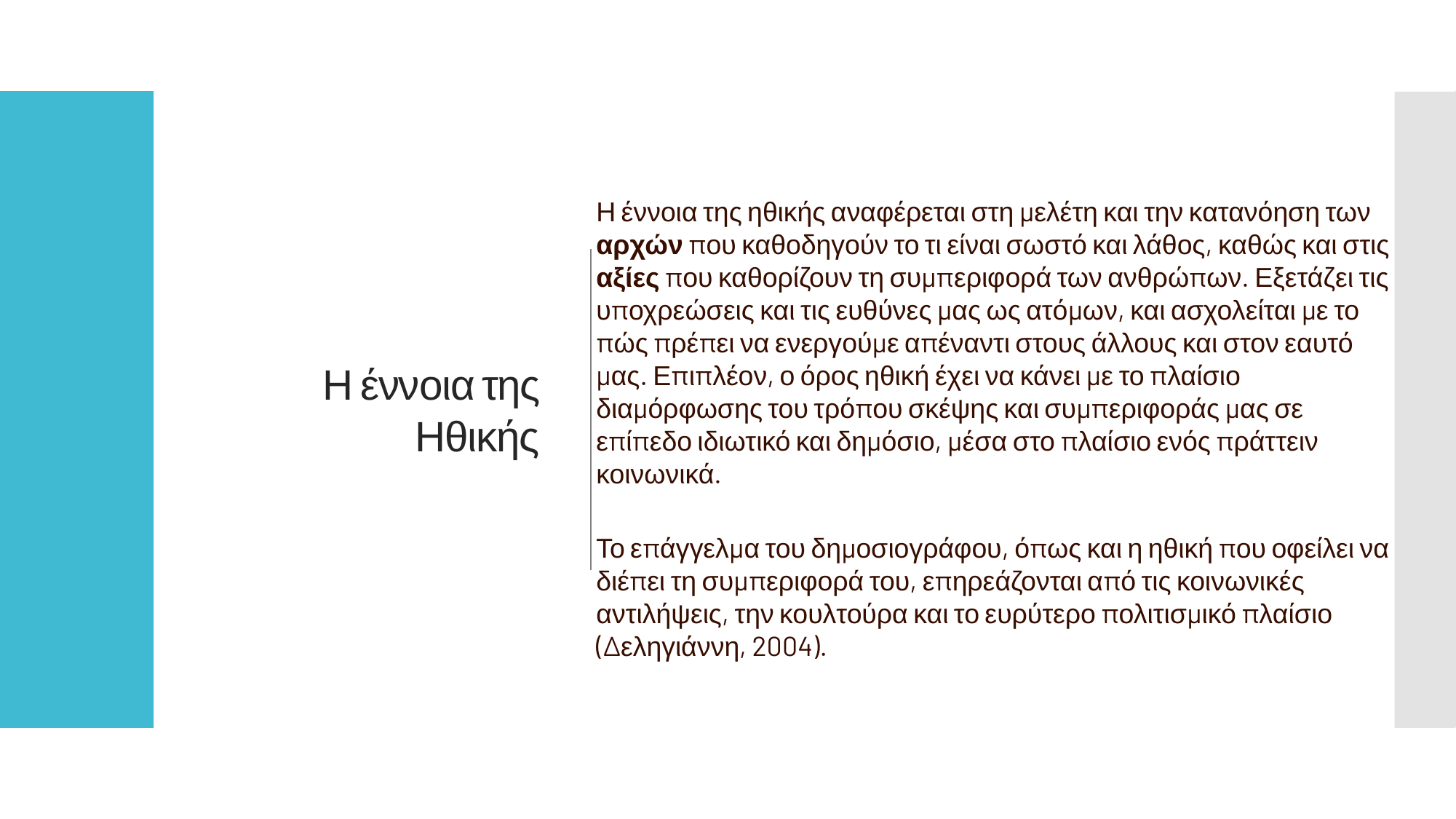

Η έννοια της ηθικής αναφέρεται στη μελέτη και την κατανόηση των αρχών που καθοδηγούν το τι είναι σωστό και λάθος, καθώς και στις αξίες που καθορίζουν τη συμπεριφορά των ανθρώπων. Εξετάζει τις υποχρεώσεις και τις ευθύνες μας ως ατόμων, και ασχολείται με το πώς πρέπει να ενεργούμε απέναντι στους άλλους και στον εαυτό μας. Επιπλέον, ο όρος ηθική έχει να κάνει µε το πλαίσιο διαµόρφωσης του τρόπου σκέψης και συµπεριφοράς µας σε επίπεδο ιδιωτικό και δηµόσιο, µέσα στο πλαίσιο ενός πράττειν κοινωνικά.

Το επάγγελµα του δηµοσιογράφου, όπως και η ηθική που οφείλει να διέπει τη συµπεριφορά του, επηρεάζονται από τις κοινωνικές αντιλήψεις, την κουλτούρα και το ευρύτερο πολιτισµικό πλαίσιο (Δεληγιάννη, 2004).

# Η έννοια της Ηθικής